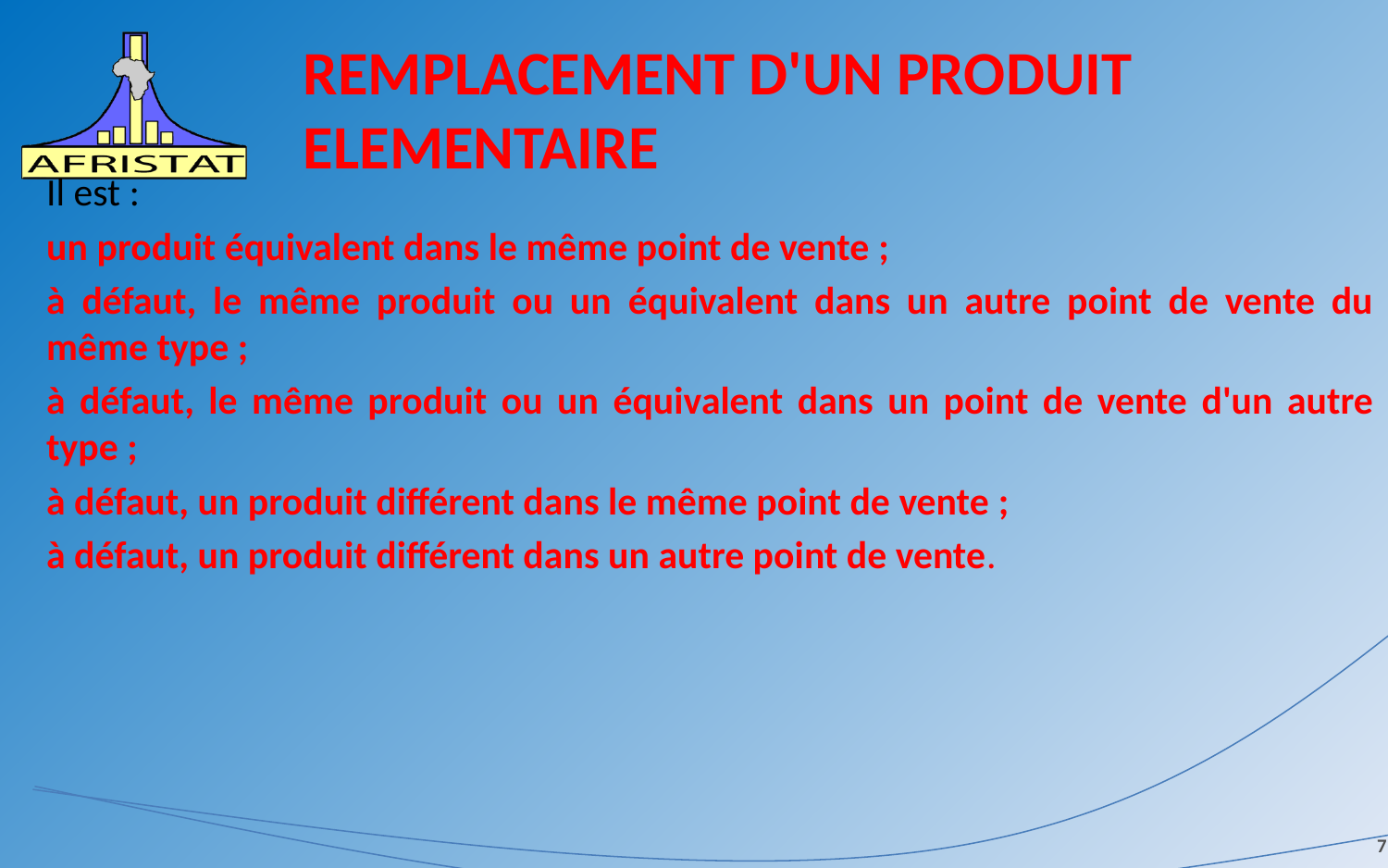

# REMPLACEMENT D'UN PRODUIT ELEMENTAIRE
Il est :
un produit équivalent dans le même point de vente ;
à défaut, le même produit ou un équivalent dans un autre point de vente du même type ;
à défaut, le même produit ou un équivalent dans un point de vente d'un autre type ;
à défaut, un produit différent dans le même point de vente ;
à défaut, un produit différent dans un autre point de vente.

7